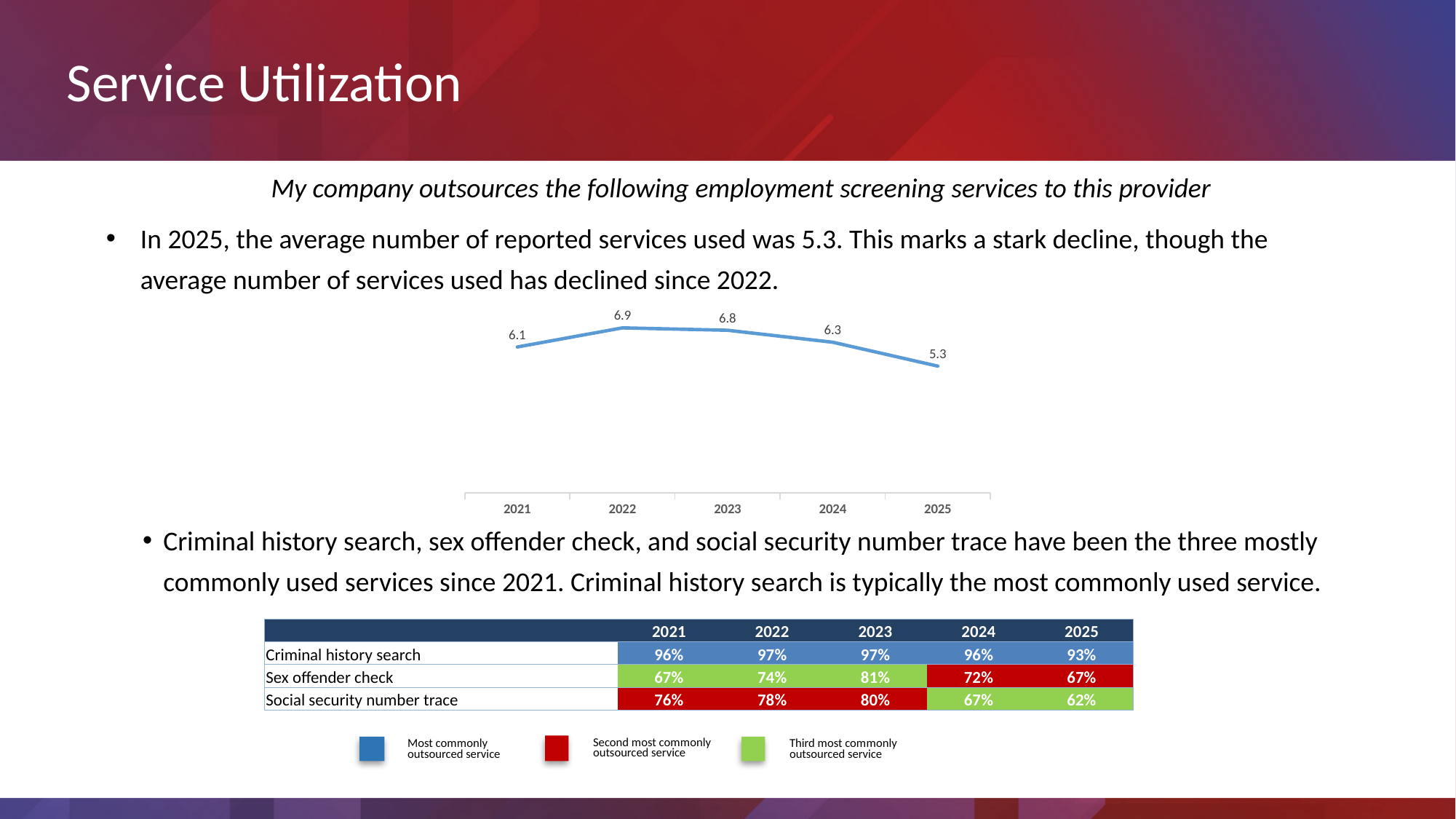

Service Utilization
 My company outsources the following employment screening services to this provider
In 2025, the average number of reported services used was 5.3. This marks a stark decline, though the average number of services used has declined since 2022.

### Chart

| Category |  |
|---|---|
| 2021 | 6.1 |
| 2022 | 6.9 |
| 2023 | 6.8 |
| 2024 | 6.3 |
| 2025 | 5.3 |
Criminal history search, sex offender check, and social security number trace have been the three mostly commonly used services since 2021. Criminal history search is typically the most commonly used service.
|  | 2021 | 2022 | 2023 | 2024 | 2025 |
| --- | --- | --- | --- | --- | --- |
| Criminal history search | 96% | 97% | 97% | 96% | 93% |
| Sex offender check | 67% | 74% | 81% | 72% | 67% |
| Social security number trace | 76% | 78% | 80% | 67% | 62% |
Second most commonly
outsourced service

Most commonly
outsourced service

Third most commonly
outsourced service